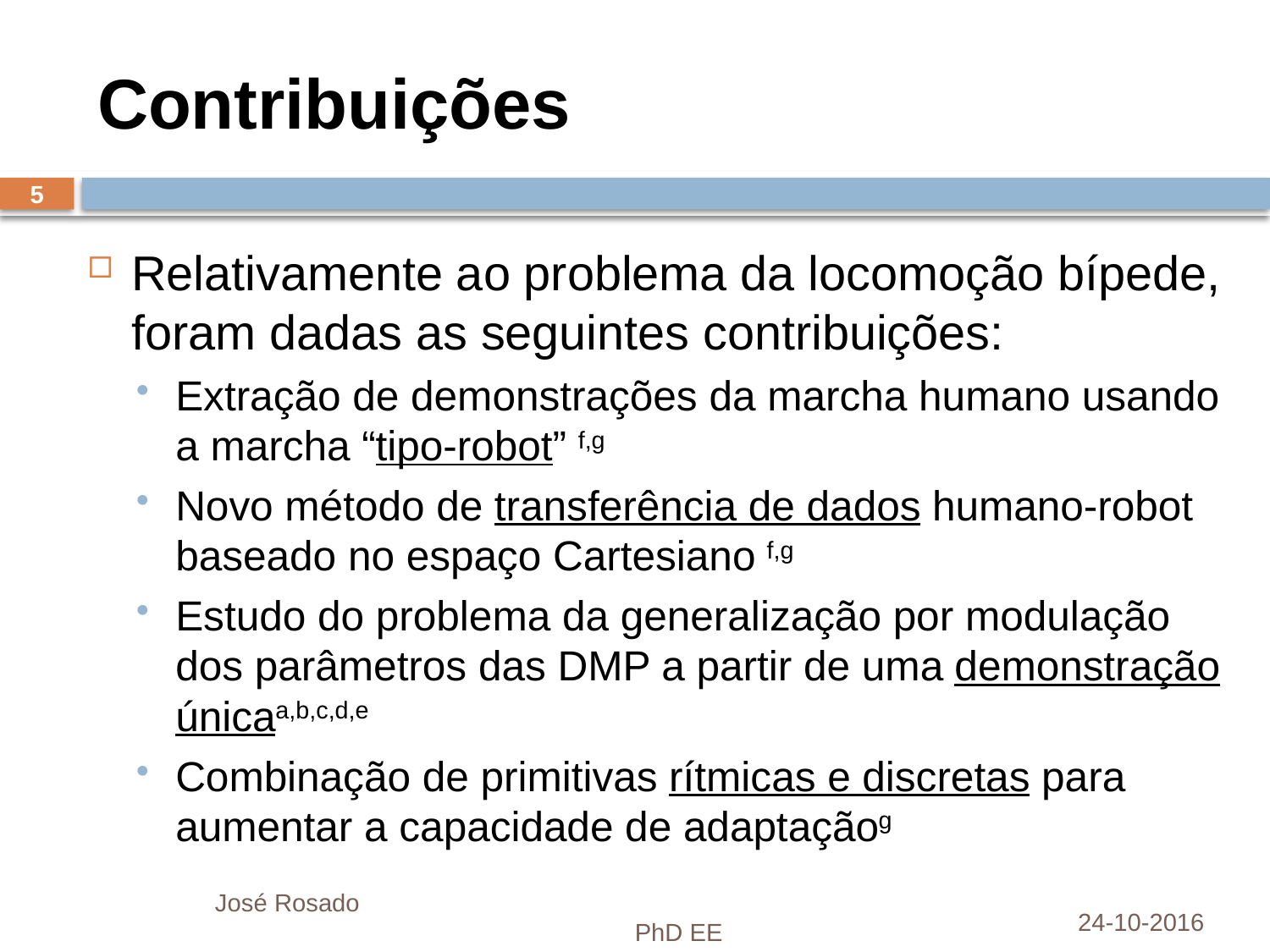

# Contribuições
5
Relativamente ao problema da locomoção bípede, foram dadas as seguintes contribuições:
Extração de demonstrações da marcha humano usando a marcha “tipo-robot” f,g
Novo método de transferência de dados humano-robot baseado no espaço Cartesiano f,g
Estudo do problema da generalização por modulação dos parâmetros das DMP a partir de uma demonstração únicaa,b,c,d,e
Combinação de primitivas rítmicas e discretas para aumentar a capacidade de adaptaçãog
24-10-2016